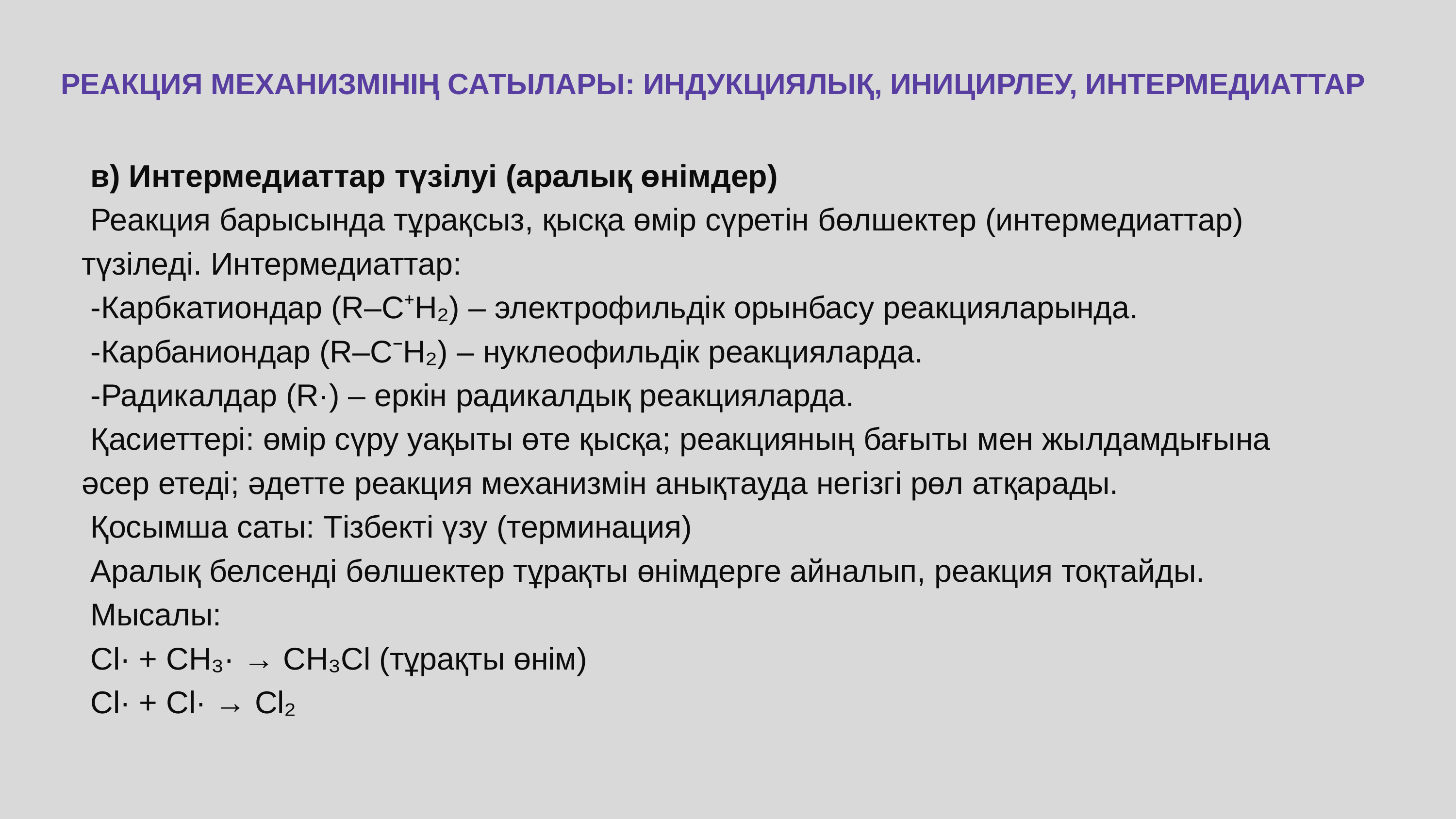

РЕАКЦИЯ МЕХАНИЗМІНІҢ САТЫЛАРЫ: ИНДУКЦИЯЛЫҚ, ИНИЦИРЛЕУ, ИНТЕРМЕДИАТТАР
 в) Интермедиаттар түзілуі (аралық өнімдер)
 Реакция барысында тұрақсыз, қысқа өмір сүретін бөлшектер (интермедиаттар) түзіледі. Интермедиаттар:
 -Карбкатиондар (R–C⁺H₂) – электрофильдік орынбасу реакцияларында.
 -Карбаниондар (R–C⁻H₂) – нуклеофильдік реакцияларда.
 -Радикалдар (R·) – еркін радикалдық реакцияларда.
 Қасиеттері: өмір сүру уақыты өте қысқа; реакцияның бағыты мен жылдамдығына әсер етеді; әдетте реакция механизмін анықтауда негізгі рөл атқарады.
 Қосымша саты: Тізбекті үзу (терминация)
 Аралық белсенді бөлшектер тұрақты өнімдерге айналып, реакция тоқтайды.
 Мысалы:
 Cl· + CH₃· → CH₃Cl (тұрақты өнім)
 Cl· + Cl· → Cl₂